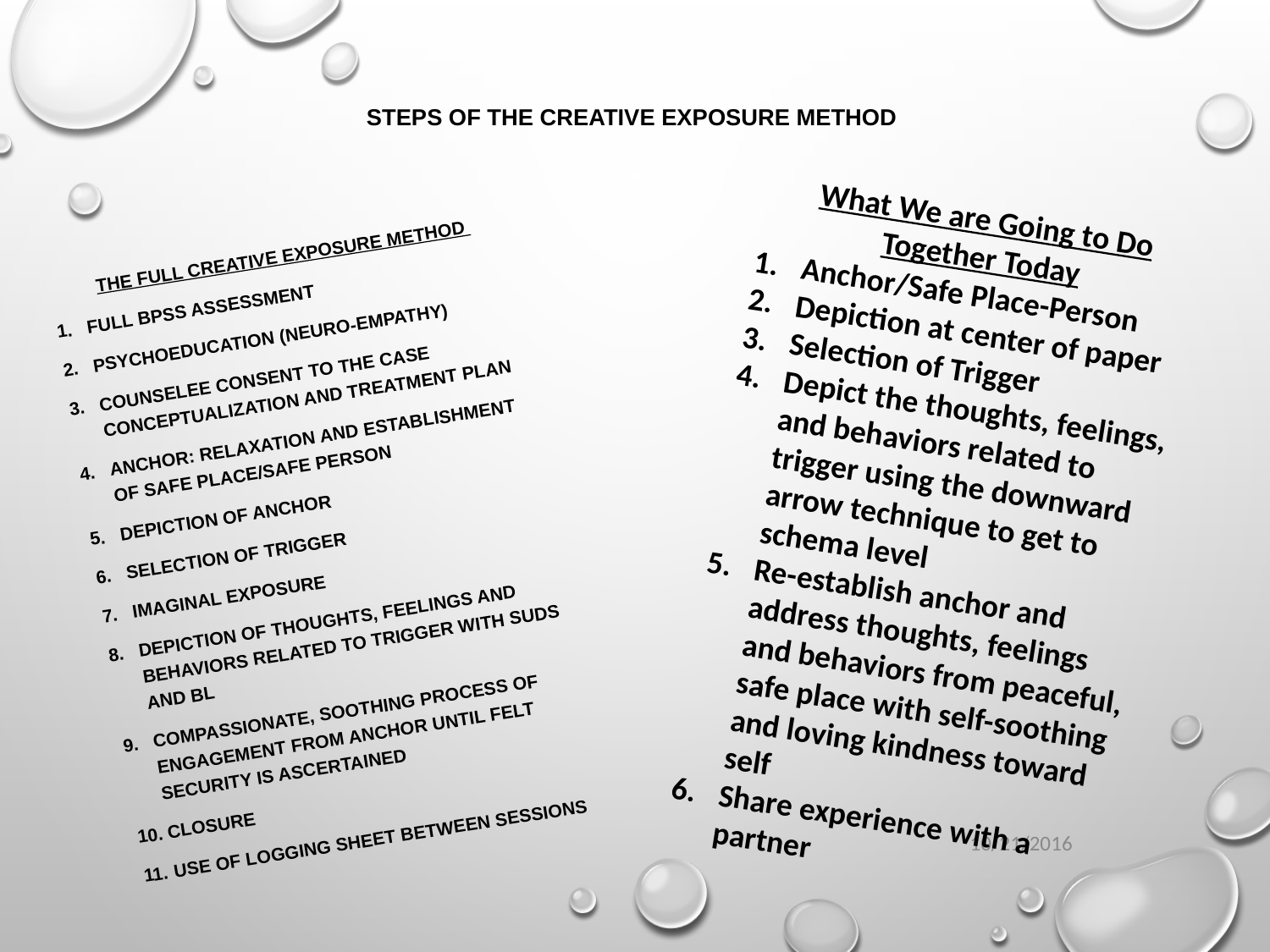

# Steps of the Creative Exposure Method
What We are Going to Do Together Today
Anchor/Safe Place-Person
Depiction at center of paper
Selection of Trigger
Depict the thoughts, feelings, and behaviors related to trigger using the downward arrow technique to get to schema level
Re-establish anchor and address thoughts, feelings and behaviors from peaceful, safe place with self-soothing and loving kindness toward self
Share experience with a partner

The Full Creative Exposure Method
Full BPSS assessment
Psychoeducation (neuro-empathy)
Counselee consent to the case conceptualization and treatment plan
Anchor: Relaxation and establishment of safe place/safe person
Depiction of Anchor
Selection of Trigger
Imaginal Exposure
Depiction of thoughts, feelings and behaviors related to trigger with SUDS and BL
Compassionate, soothing process of engagement from Anchor until felt security is ascertained
Closure
Use of Logging Sheet between sessions
10/21/2016